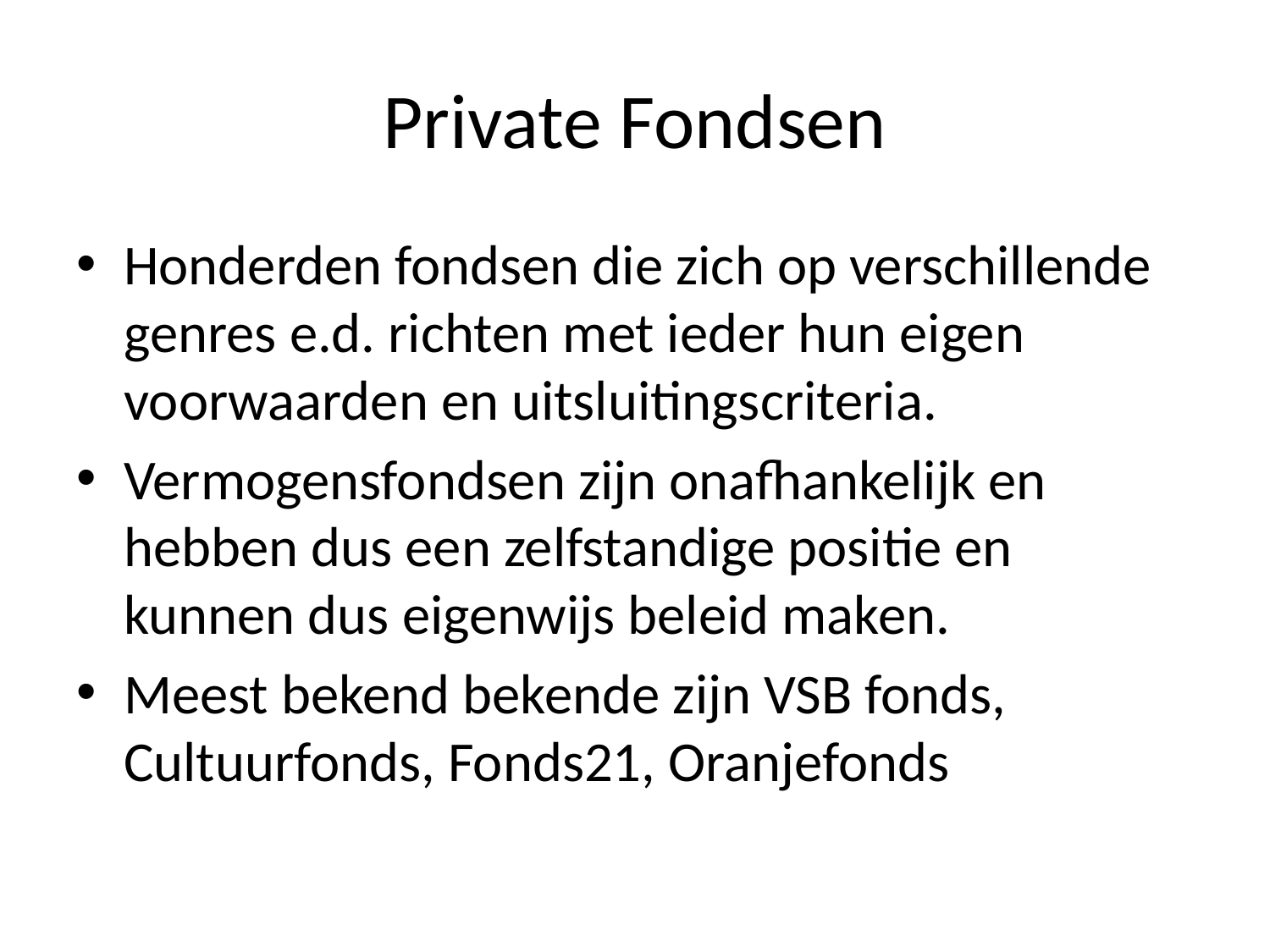

# Private Fondsen
Honderden fondsen die zich op verschillende genres e.d. richten met ieder hun eigen voorwaarden en uitsluitingscriteria.
Vermogensfondsen zijn onafhankelijk en hebben dus een zelfstandige positie en kunnen dus eigenwijs beleid maken.
Meest bekend bekende zijn VSB fonds, Cultuurfonds, Fonds21, Oranjefonds